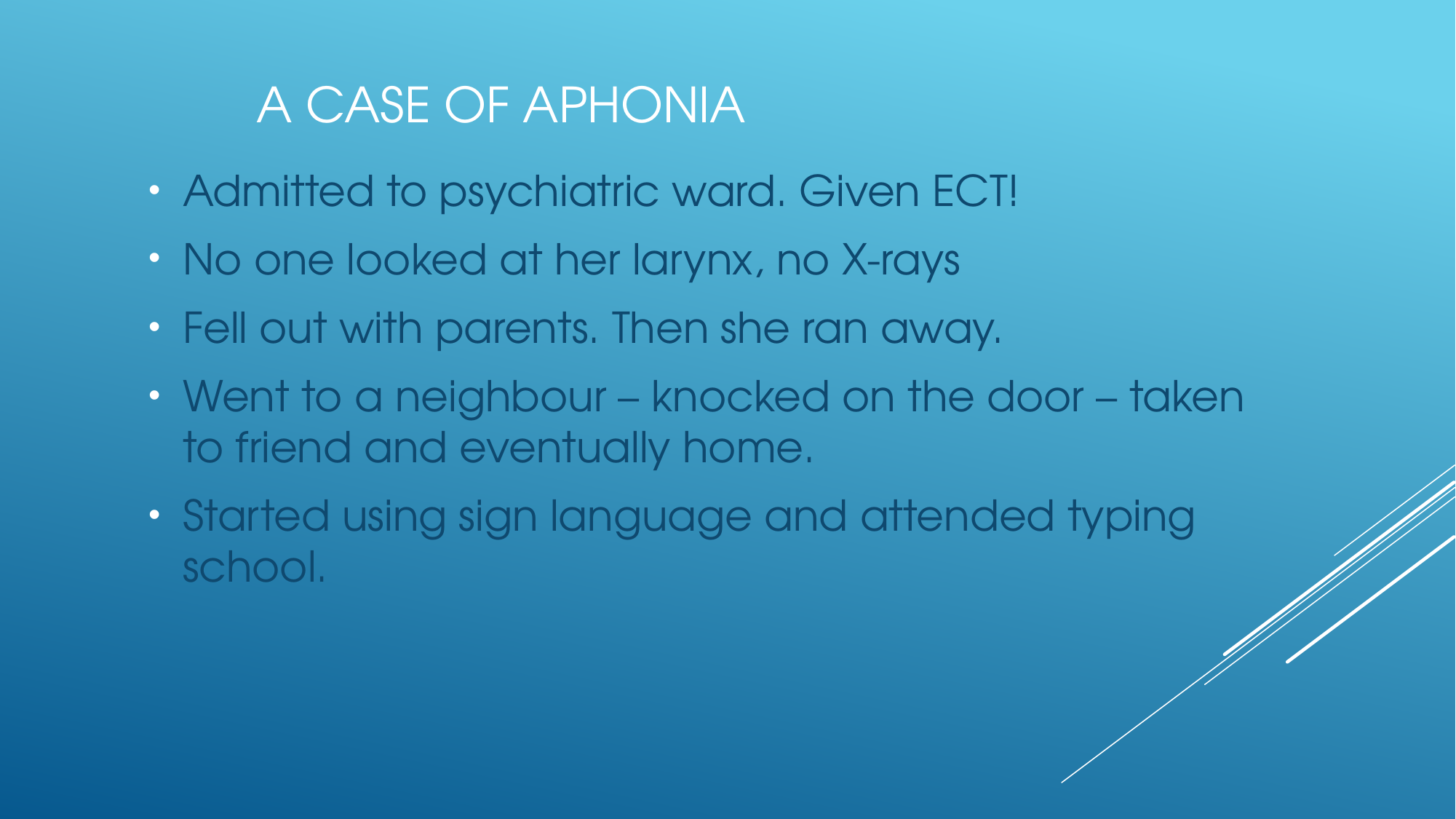

# A case of aphonia
Admitted to psychiatric ward. Given ECT!
No one looked at her larynx, no X-rays
Fell out with parents. Then she ran away.
Went to a neighbour – knocked on the door – taken to friend and eventually home.
Started using sign language and attended typing school.